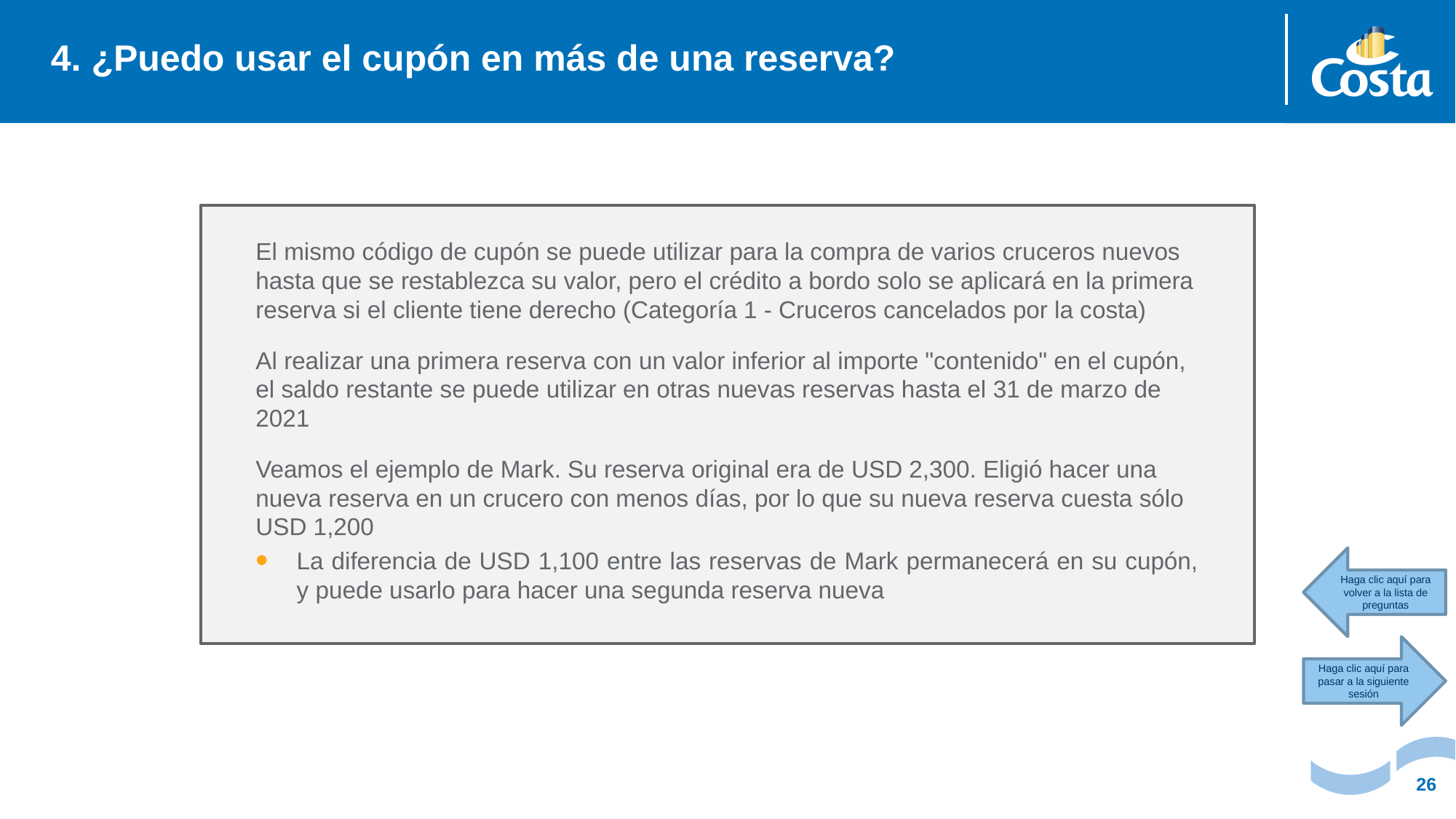

# 4. ¿Puedo usar el cupón en más de una reserva?

El mismo código de cupón se puede utilizar para la compra de varios cruceros nuevos hasta que se restablezca su valor, pero el crédito a bordo solo se aplicará en la primera reserva si el cliente tiene derecho (Categoría 1 - Cruceros cancelados por la costa)
Al realizar una primera reserva con un valor inferior al importe "contenido" en el cupón, el saldo restante se puede utilizar en otras nuevas reservas hasta el 31 de marzo de 2021
Veamos el ejemplo de Mark. Su reserva original era de USD 2,300. Eligió hacer una nueva reserva en un crucero con menos días, por lo que su nueva reserva cuesta sólo USD 1,200
La diferencia de USD 1,100 entre las reservas de Mark permanecerá en su cupón, y puede usarlo para hacer una segunda reserva nueva

Haga clic aquí para volver a la lista de preguntas

Haga clic aquí para pasar a la siguiente sesión